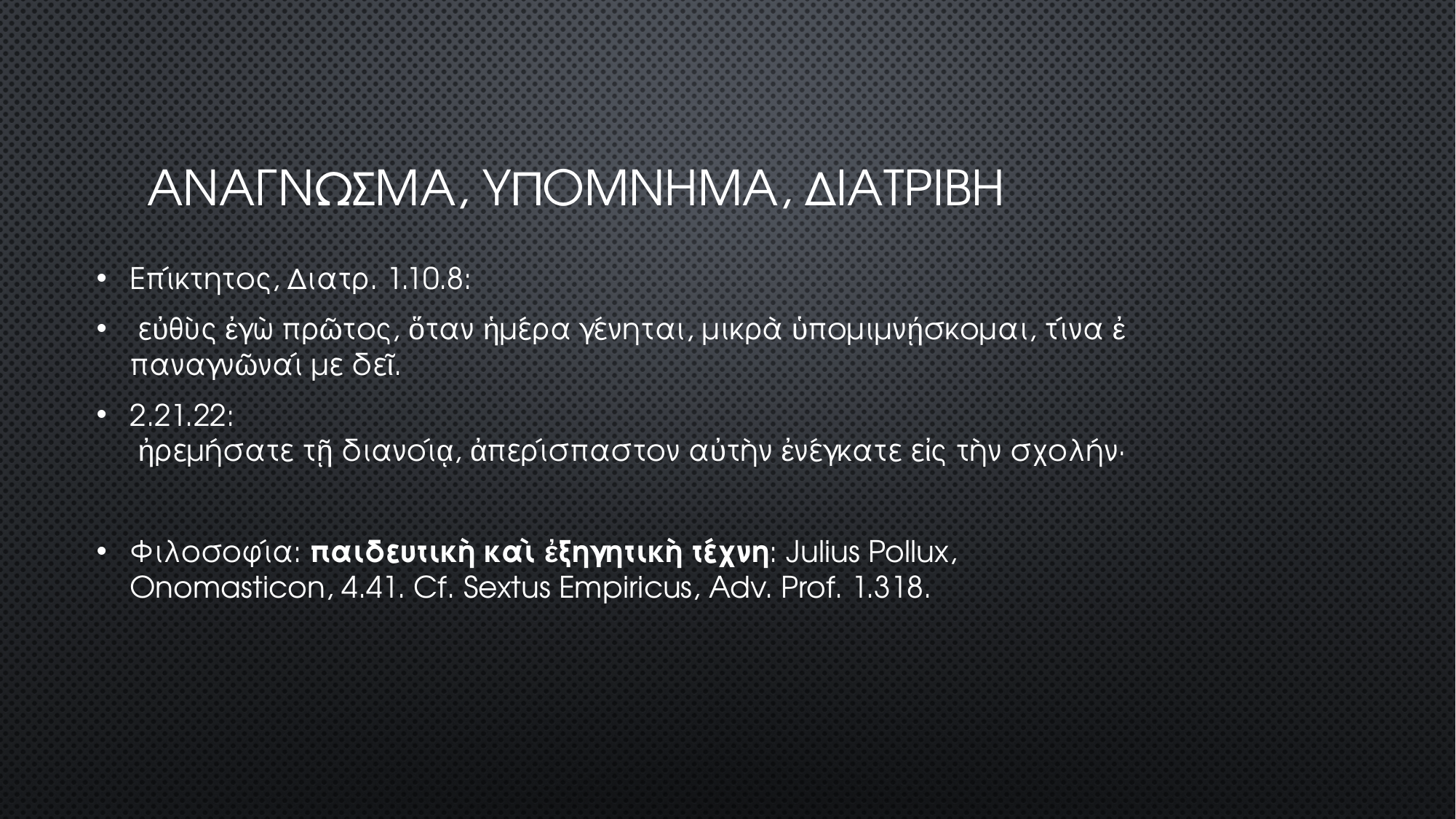

# Αναγνωσμα, υπομνημα, διατριβη
Επίκτητος, Διατρ. 1.10.8:
 εὐθὺς ἐγὼ πρῶτος, ὅταν ἡμέρα γένηται, μικρὰ ὑπομιμνῄσκομαι, τίνα ἐπαναγνῶναί με δεῖ.
2.21.22:  ἠρεμήσατε τῇ διανοίᾳ, ἀπερίσπαστον αὐτὴν ἐνέγκατε εἰς τὴν σχολήν·

Φιλοσοφία: παιδευτικὴ καὶ ἐξηγητικὴ τέχνη: Julius Pollux, Onomasticon, 4.41. Cf. Sextus Empiricus, Adv. Prof. 1.318.